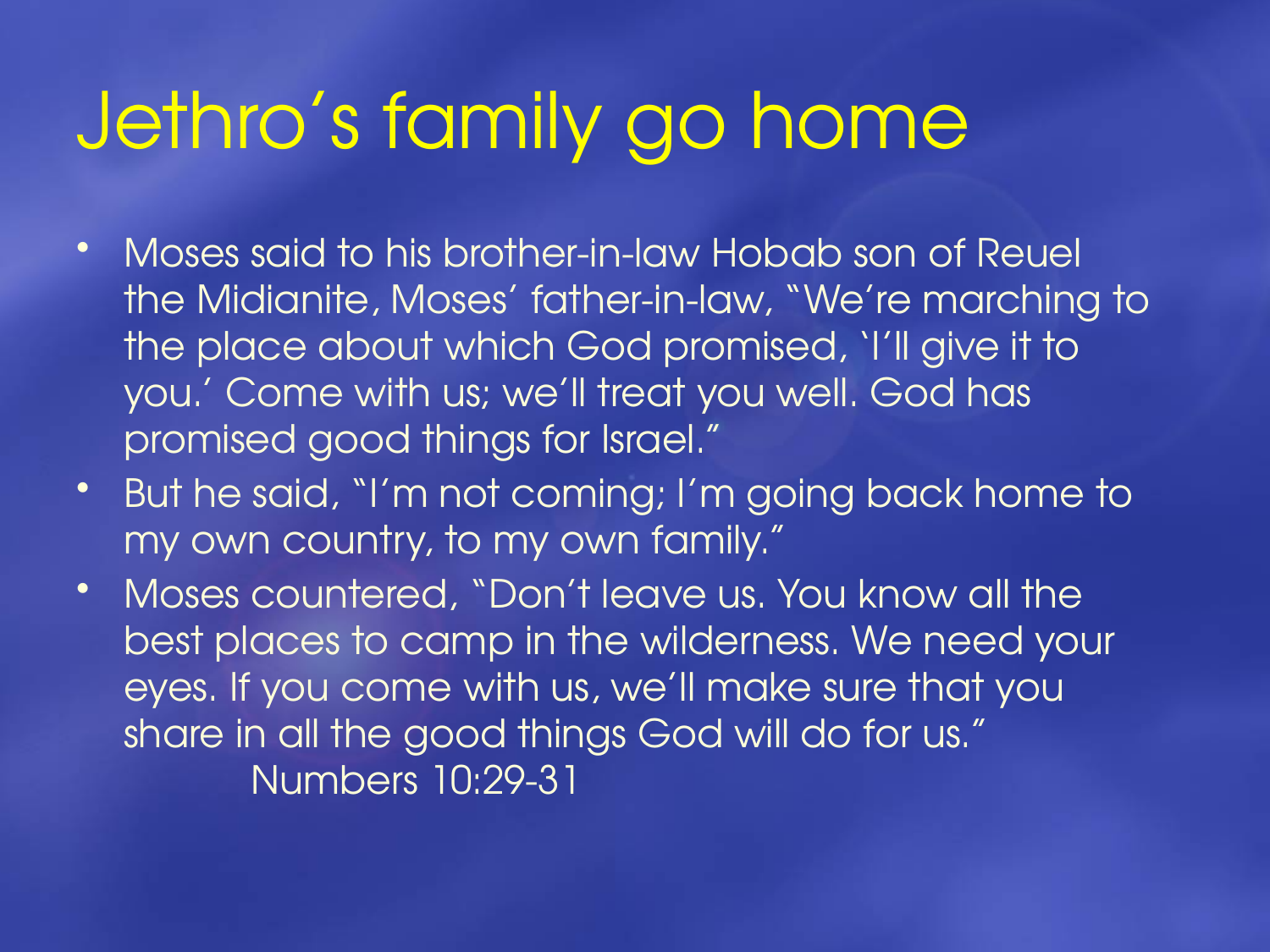

# Jethro’s family go home
Moses said to his brother-in-law Hobab son of Reuel the Midianite, Moses’ father-in-law, “We’re marching to the place about which God promised, ‘I’ll give it to you.’ Come with us; we’ll treat you well. God has promised good things for Israel.”
But he said, “I’m not coming; I’m going back home to my own country, to my own family.”
Moses countered, “Don’t leave us. You know all the best places to camp in the wilderness. We need your eyes. If you come with us, we’ll make sure that you share in all the good things God will do for us.”			Numbers 10:29-31